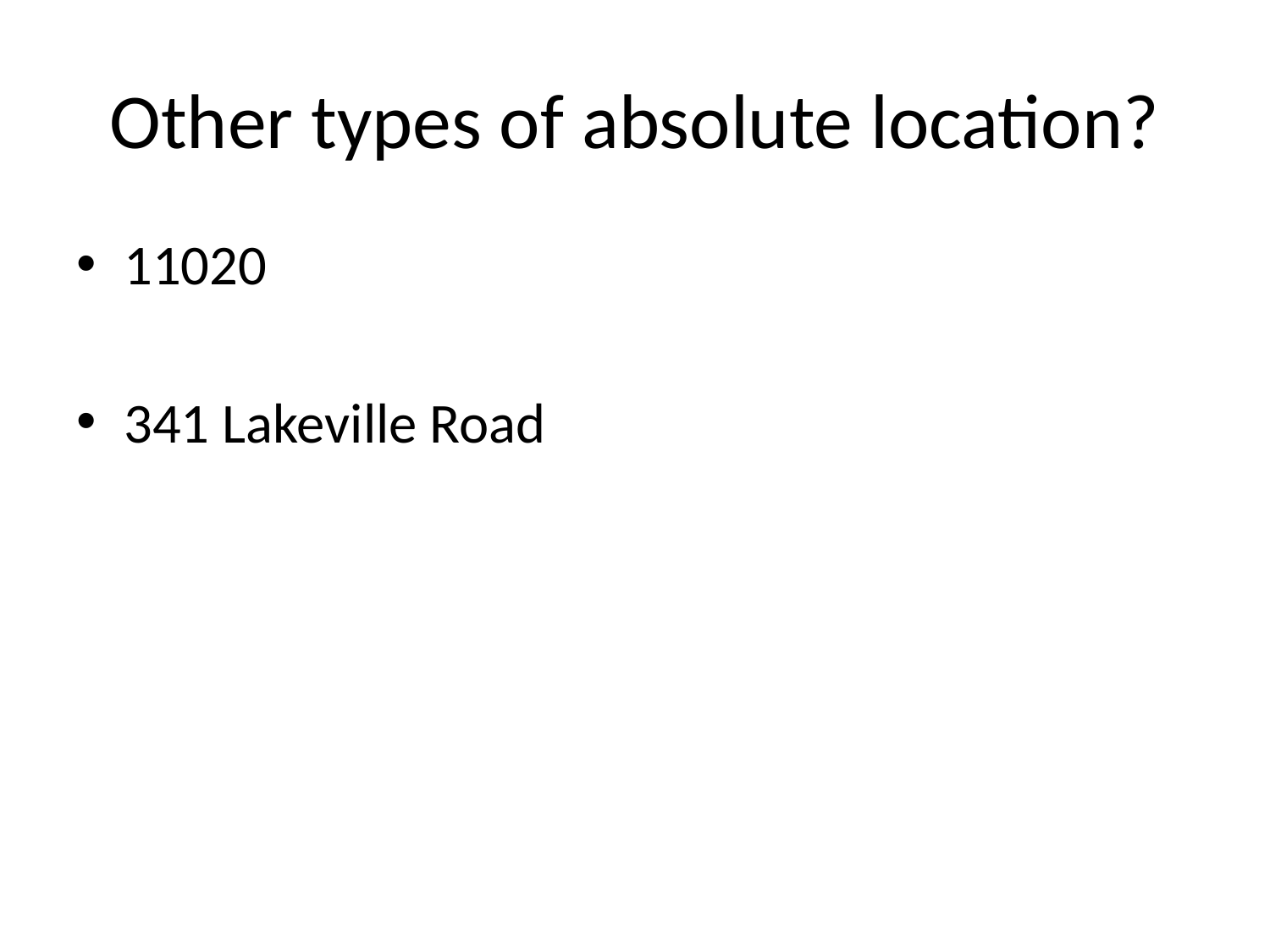

# Other types of absolute location?
11020

341 Lakeville Road